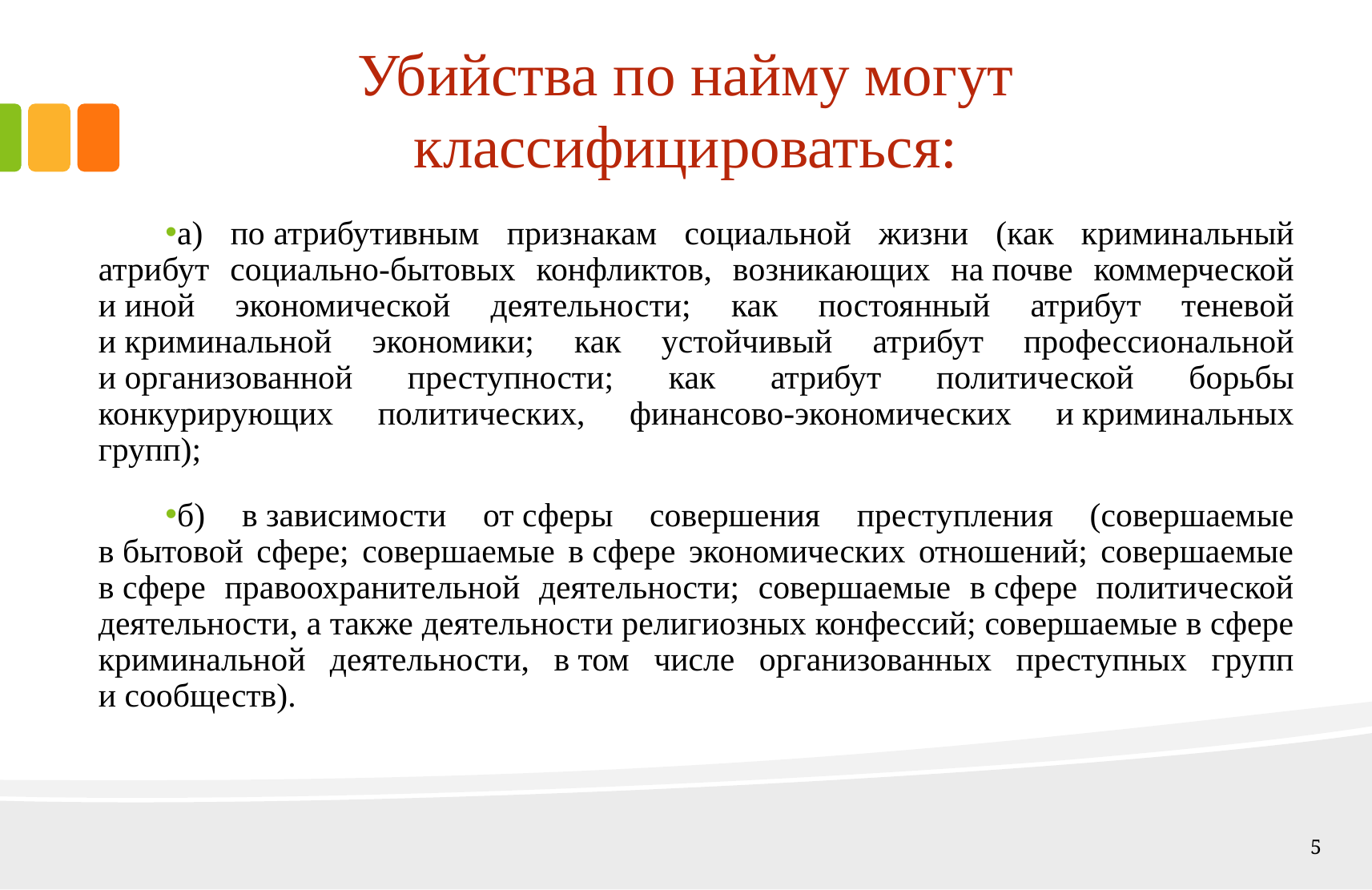

# Убийства по найму могут классифицироваться:
а) по атрибутивным признакам социальной жизни (как криминальный атрибут социально-бытовых конфликтов, возникающих на почве коммерческой и иной экономической деятельности; как постоянный атрибут теневой и криминальной экономики; как устойчивый атрибут профессиональной и организованной преступности; как атрибут политической борьбы конкурирующих политических, финансово-экономических и криминальных групп);
б) в зависимости от сферы совершения преступления (совершаемые в бытовой сфере; совершаемые в сфере экономических отношений; совершаемые в сфере правоохранительной деятельности; совершаемые в сфере политической деятельности, а также деятельности религиозных конфессий; совершаемые в сфере криминальной деятельности, в том числе организованных преступных групп и сообществ).
5